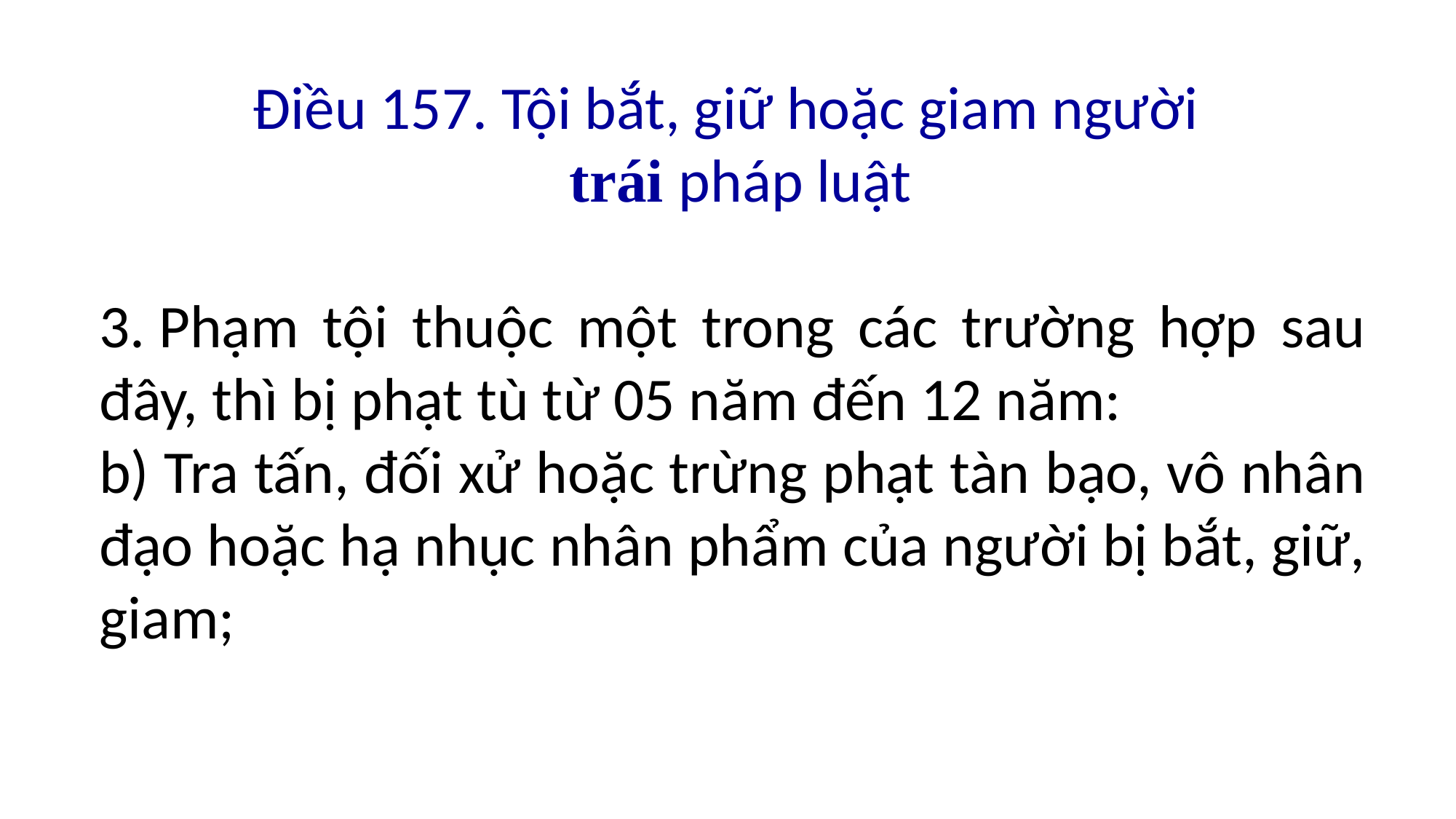

Điều 157. Tội bắt, giữ hoặc giam người
 trái pháp luật

3. Phạm tội thuộc một trong các trường hợp sau đây, thì bị phạt tù từ 05 năm đến 12 năm:
b) Tra tấn, đối xử hoặc trừng phạt tàn bạo, vô nhân đạo hoặc hạ nhục nhân phẩm của người bị bắt, giữ, giam;